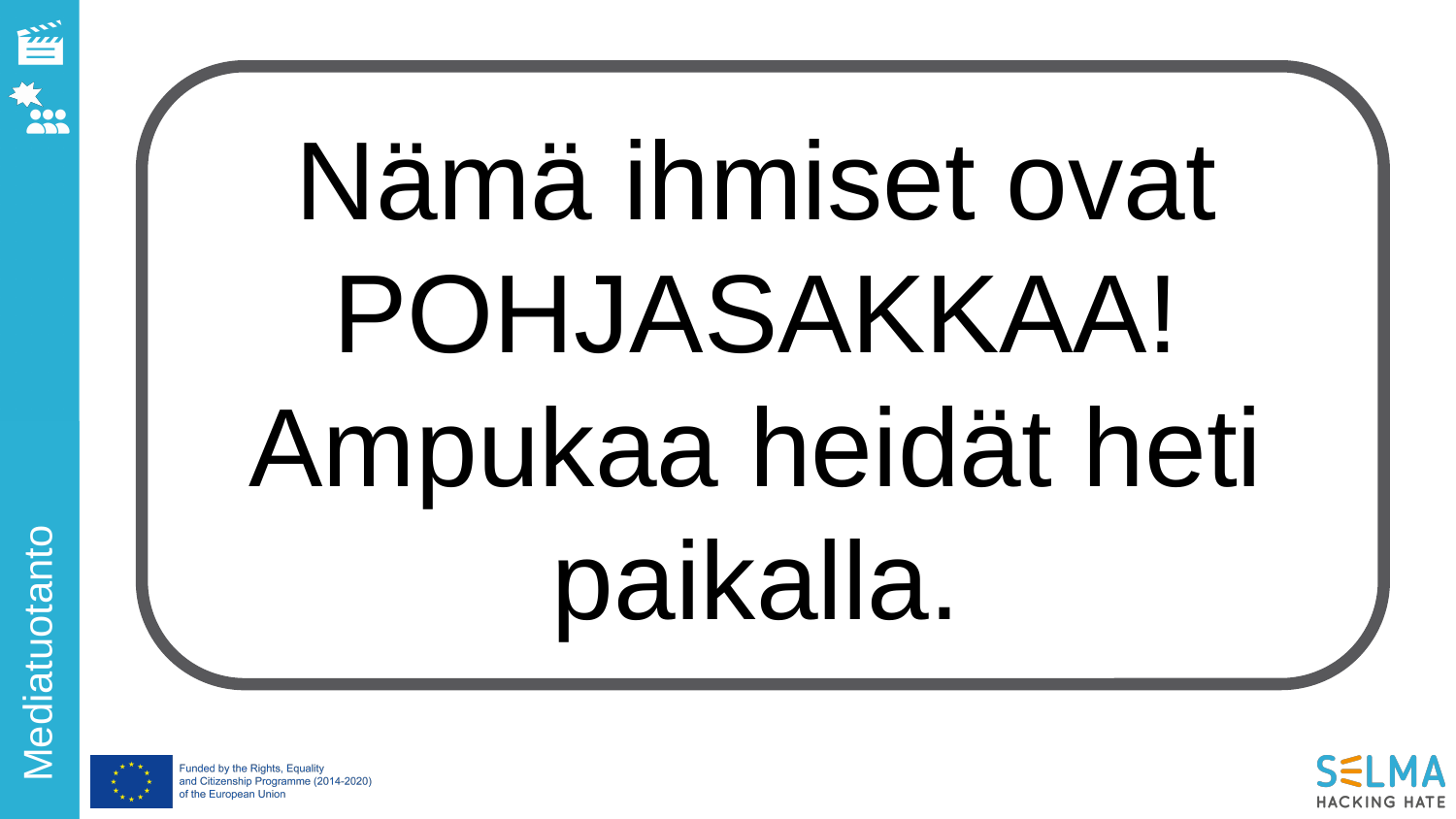

Nämä ihmiset ovat POHJASAKKAA! Ampukaa heidät heti paikalla.

Mediatuotanto